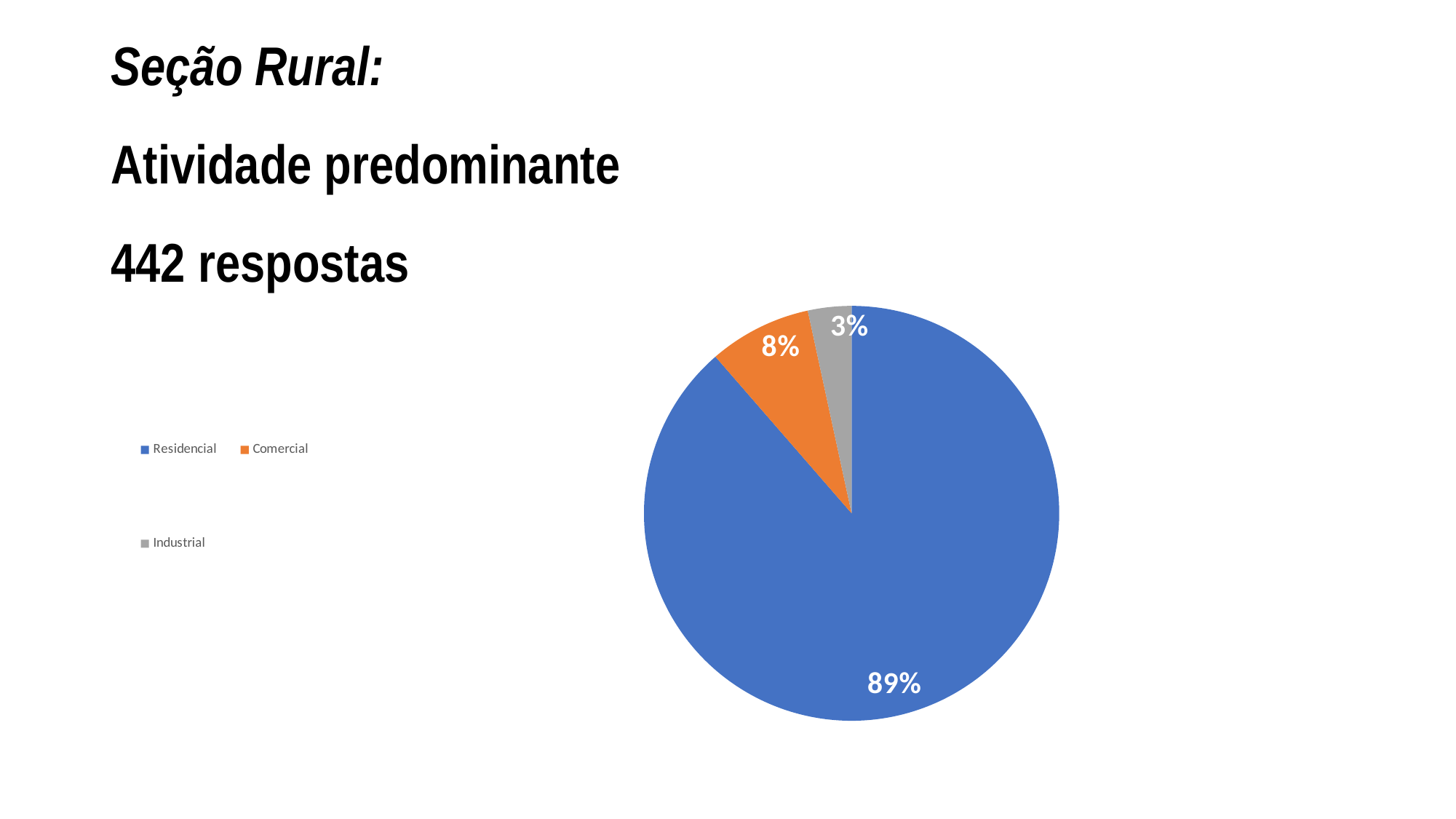

# Seção Rural: Atividade predominante 442 respostas

### Chart

| Category |  |
|---|---|
| Residencial  | 366.0 |
| Comercial | 33.0 |
| Industrial | 14.0 |
10,5%